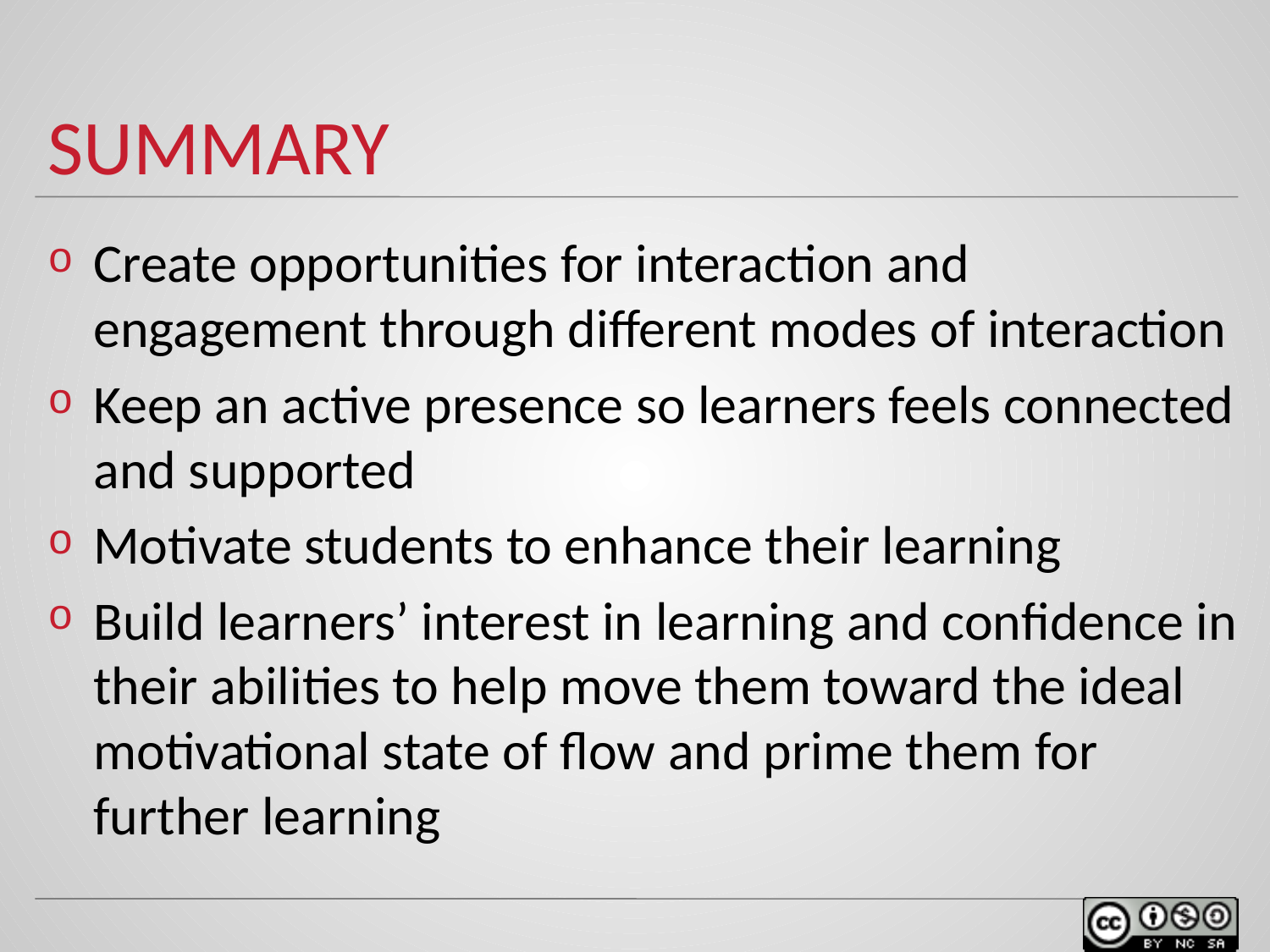

# Summary
Create opportunities for interaction and engagement through different modes of interaction
Keep an active presence so learners feels connected and supported
Motivate students to enhance their learning
Build learners’ interest in learning and confidence in their abilities to help move them toward the ideal motivational state of flow and prime them for further learning